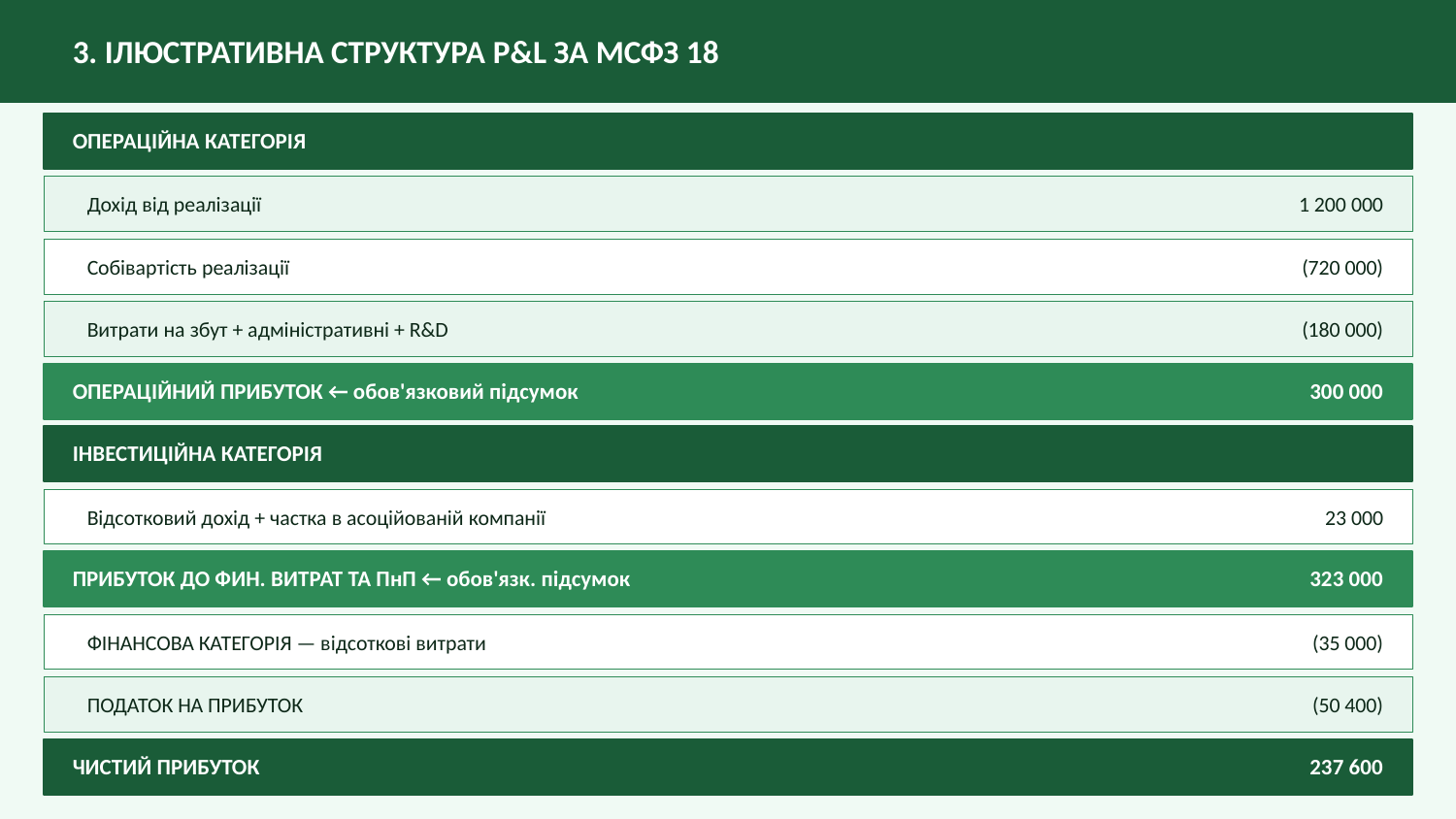

3. ІЛЮСТРАТИВНА СТРУКТУРА P&L ЗА МСФЗ 18

ОПЕРАЦІЙНА КАТЕГОРІЯ

Дохід від реалізації
1 200 000

Собівартість реалізації
(720 000)

Витрати на збут + адміністративні + R&D
(180 000)

ОПЕРАЦІЙНИЙ ПРИБУТОК ← обов'язковий підсумок
300 000

ІНВЕСТИЦІЙНА КАТЕГОРІЯ

Відсотковий дохід + частка в асоційованій компанії
23 000

ПРИБУТОК ДО ФИН. ВИТРАТ ТА ПнП ← обов'язк. підсумок
323 000

ФІНАНСОВА КАТЕГОРІЯ — відсоткові витрати
(35 000)

ПОДАТОК НА ПРИБУТОК
(50 400)

ЧИСТИЙ ПРИБУТОК
237 600